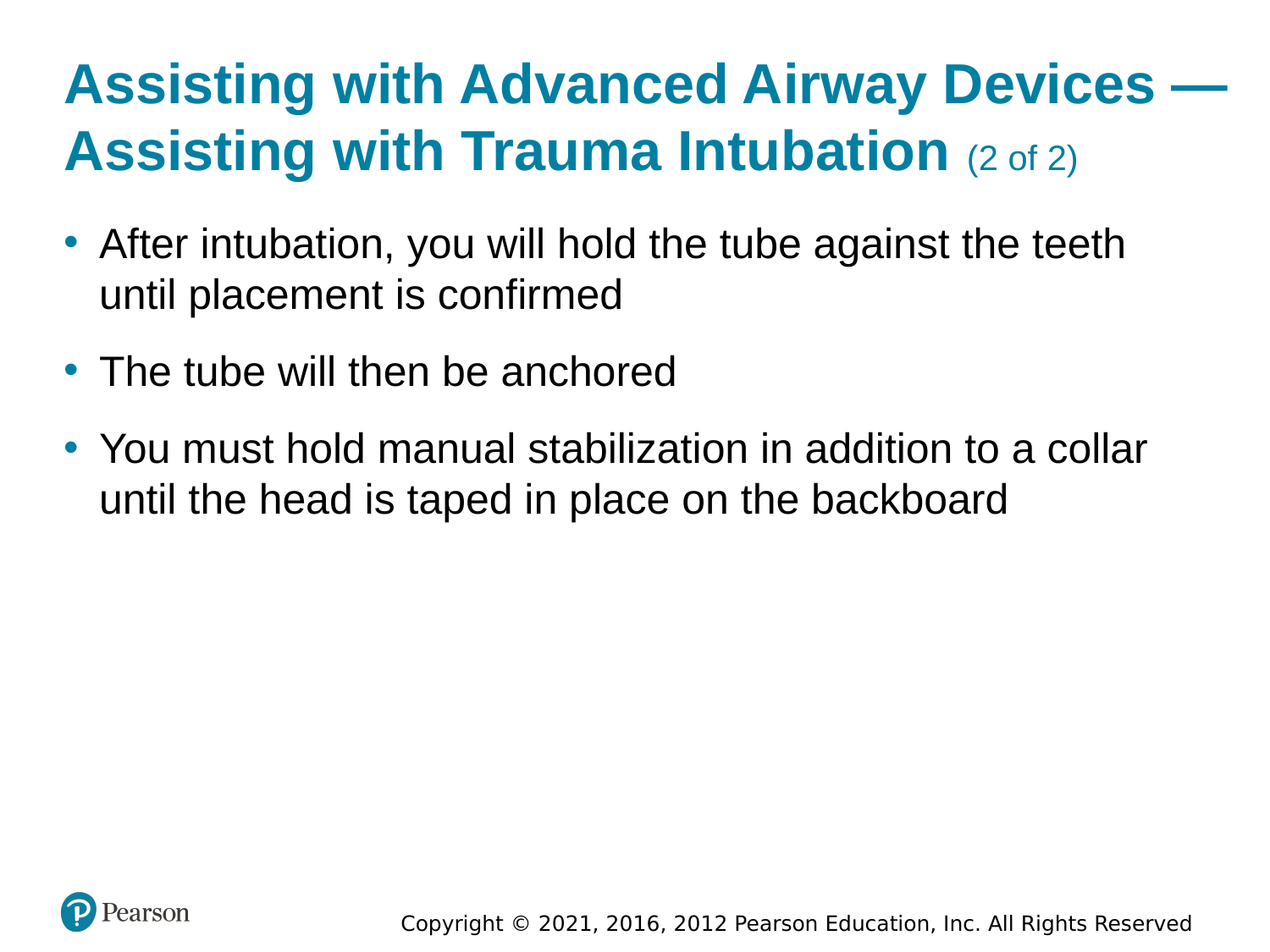

# Assisting with Advanced Airway Devices —Assisting with Trauma Intubation (2 of 2)
After intubation, you will hold the tube against the teeth until placement is confirmed
The tube will then be anchored
You must hold manual stabilization in addition to a collar until the head is taped in place on the backboard